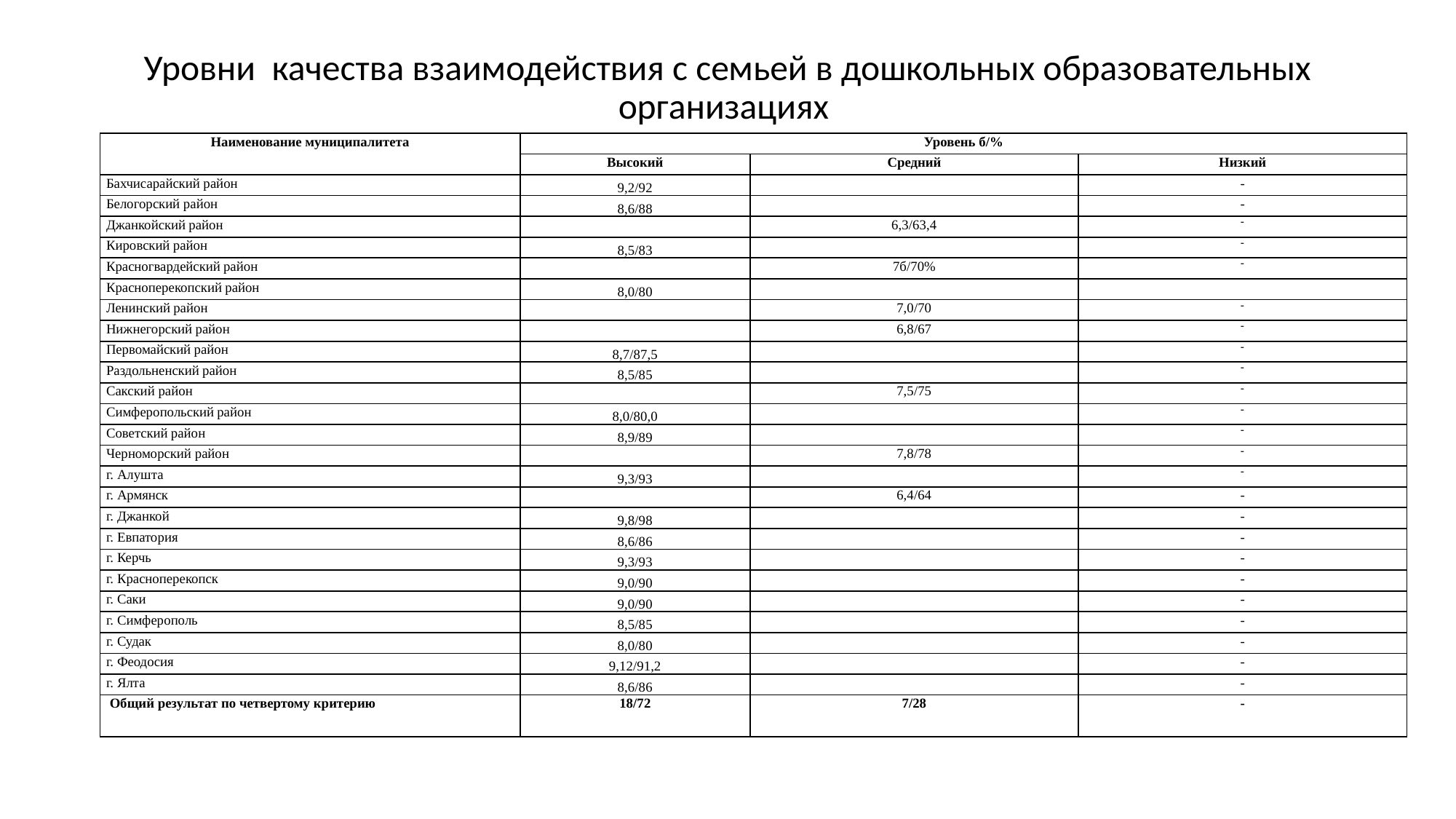

# Уровни  качества взаимодействия с семьей в дошкольных образовательных организациях
| Наименование муниципалитета | Уровень б/% |  |  |
| --- | --- | --- | --- |
|  | Высокий | Средний | Низкий |
| Бахчисарайский район | 9,2/92 |  | - |
| Белогорский район | 8,6/88 |  | - |
| Джанкойский район |  | 6,3/63,4 | - |
| Кировский район | 8,5/83 |  | - |
| Красногвардейский район |  | 7б/70% | - |
| Красноперекопский район | 8,0/80 |  |  |
| Ленинский район |  | 7,0/70 | - |
| Нижнегорский район |  | 6,8/67 | - |
| Первомайский район | 8,7/87,5 |  | - |
| Раздольненский район | 8,5/85 |  | - |
| Сакский район |  | 7,5/75 | - |
| Симферопольский район | 8,0/80,0 |  | - |
| Советский район | 8,9/89 |  | - |
| Черноморский район |  | 7,8/78 | - |
| г. Алушта | 9,3/93 |  | - |
| г. Армянск |  | 6,4/64 | - |
| г. Джанкой | 9,8/98 |  | - |
| г. Евпатория | 8,6/86 |  | - |
| г. Керчь | 9,3/93 |  | - |
| г. Красноперекопск | 9,0/90 |  | - |
| г. Саки | 9,0/90 |  | - |
| г. Симферополь | 8,5/85 |  | - |
| г. Судак | 8,0/80 |  | - |
| г. Феодосия | 9,12/91,2 |  | - |
| г. Ялта | 8,6/86 |  | - |
| Общий результат по четвертому критерию | 18/72 | 7/28 | - |